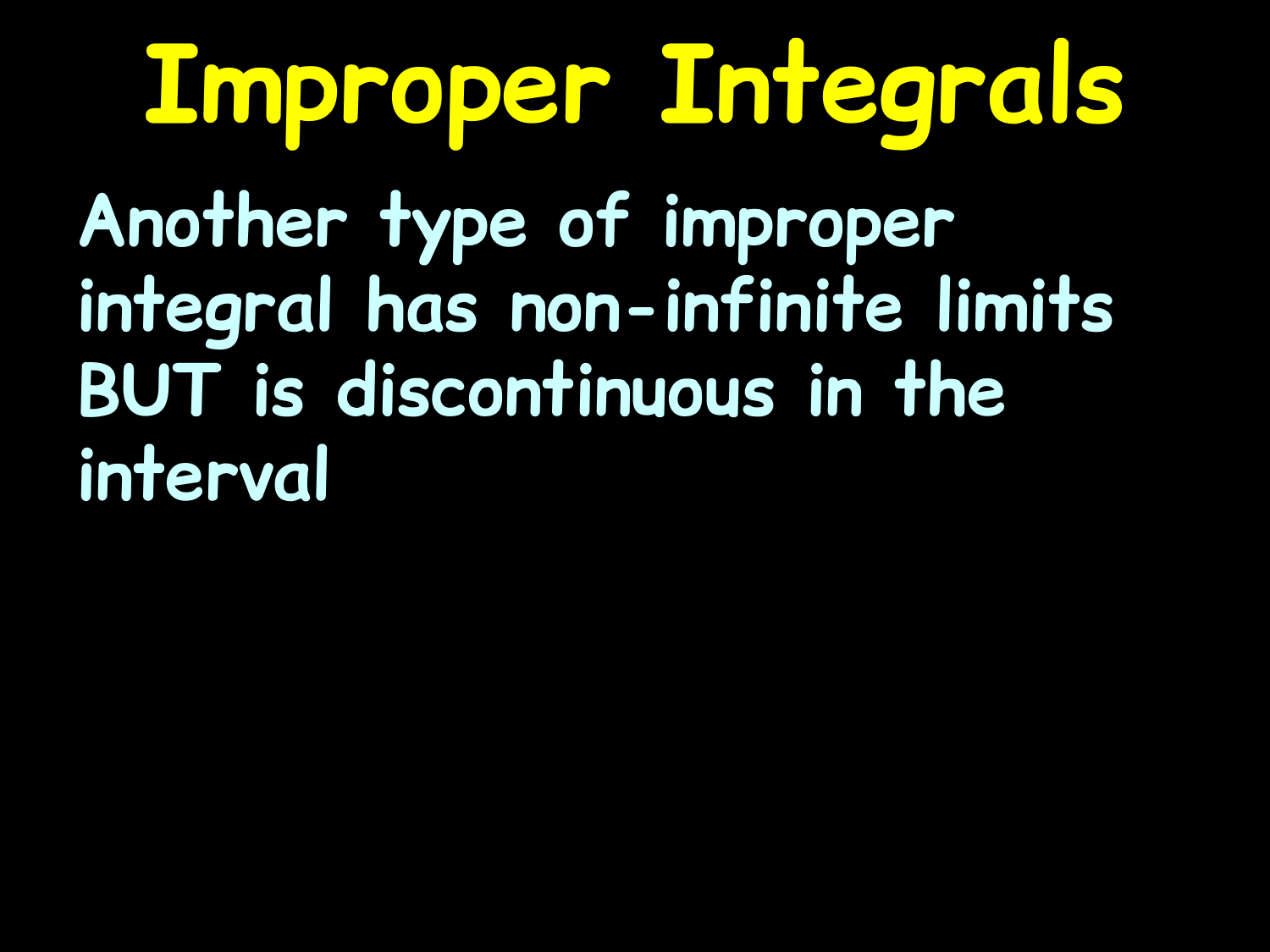

# Improper Integrals
Another type of improper integral has non-infinite limits BUT is discontinuous in the interval